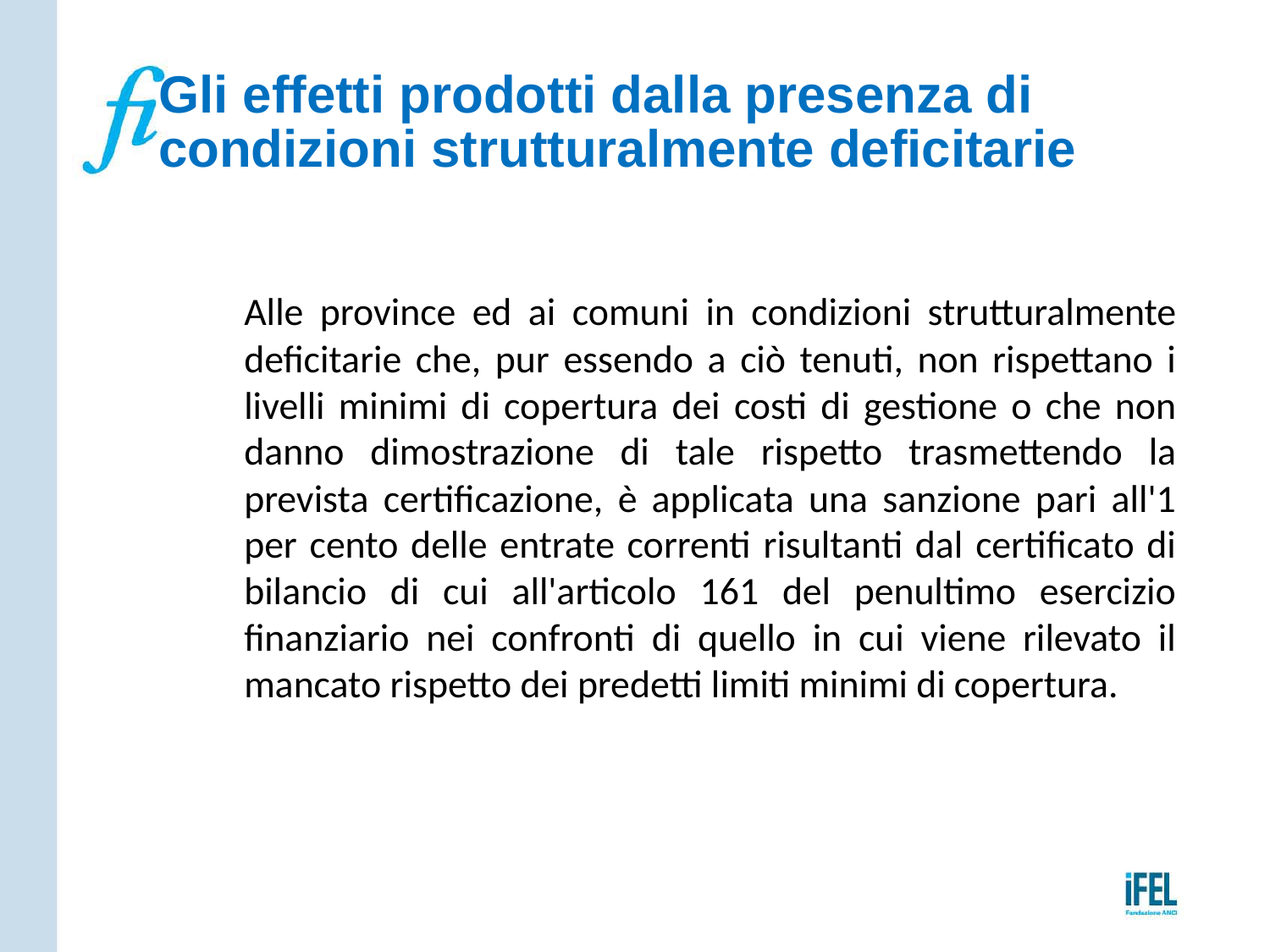

# Gli effetti prodotti dalla presenza di condizioni strutturalmente deficitarie

Alle province ed ai comuni in condizioni strutturalmente deficitarie che, pur essendo a ciò tenuti, non rispettano i livelli minimi di copertura dei costi di gestione o che non danno dimostrazione di tale rispetto trasmettendo la prevista certificazione, è applicata una sanzione pari all'1 per cento delle entrate correnti risultanti dal certificato di bilancio di cui all'articolo 161 del penultimo esercizio finanziario nei confronti di quello in cui viene rilevato il mancato rispetto dei predetti limiti minimi di copertura.